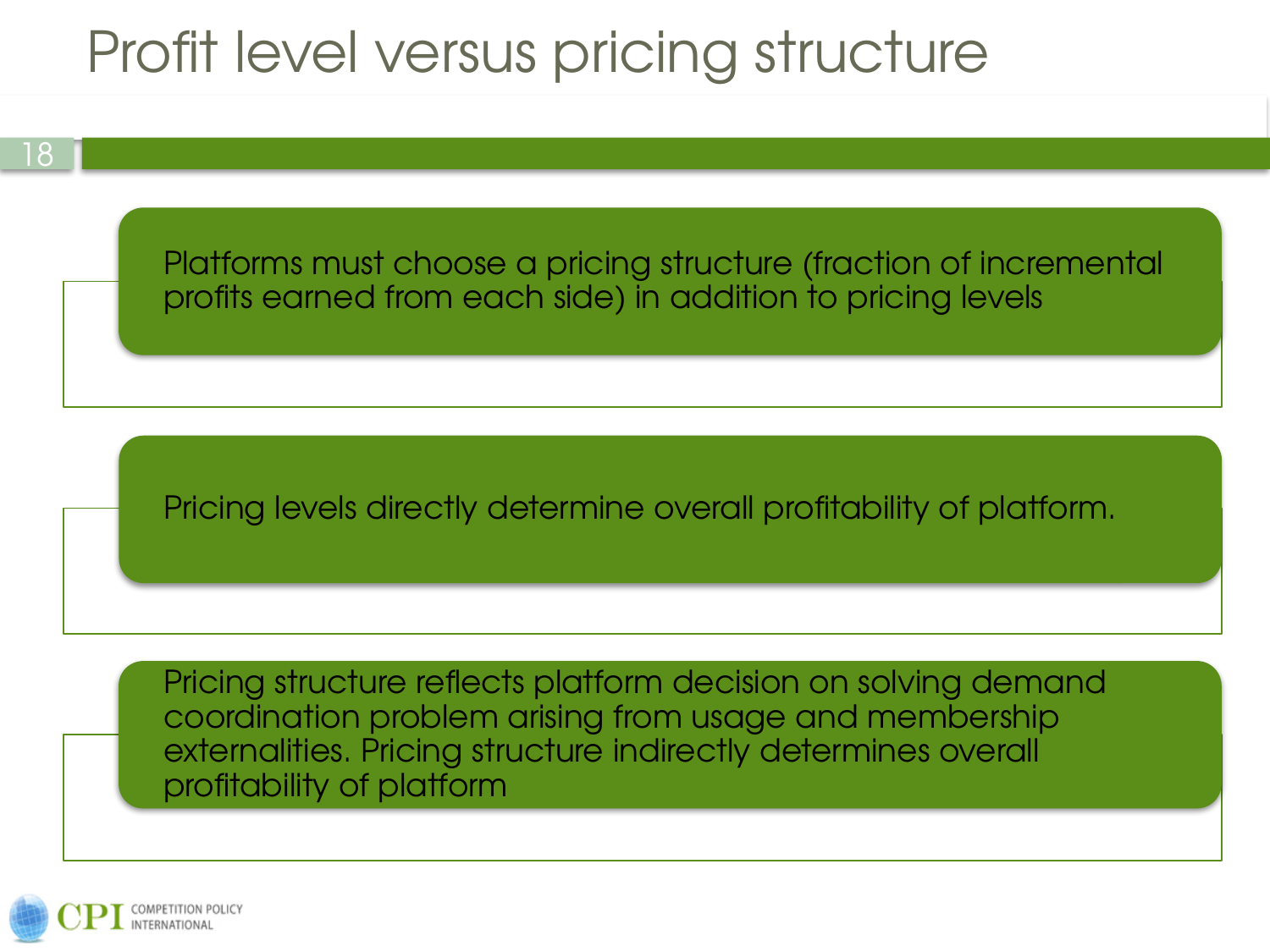

# Profit level versus pricing structure
Platforms must choose a pricing structure (fraction of incremental profits earned from each side) in addition to pricing levels
Pricing levels directly determine overall profitability of platform.
Pricing structure reflects platform decision on solving demand coordination problem arising from usage and membership externalities. Pricing structure indirectly determines overall profitability of platform